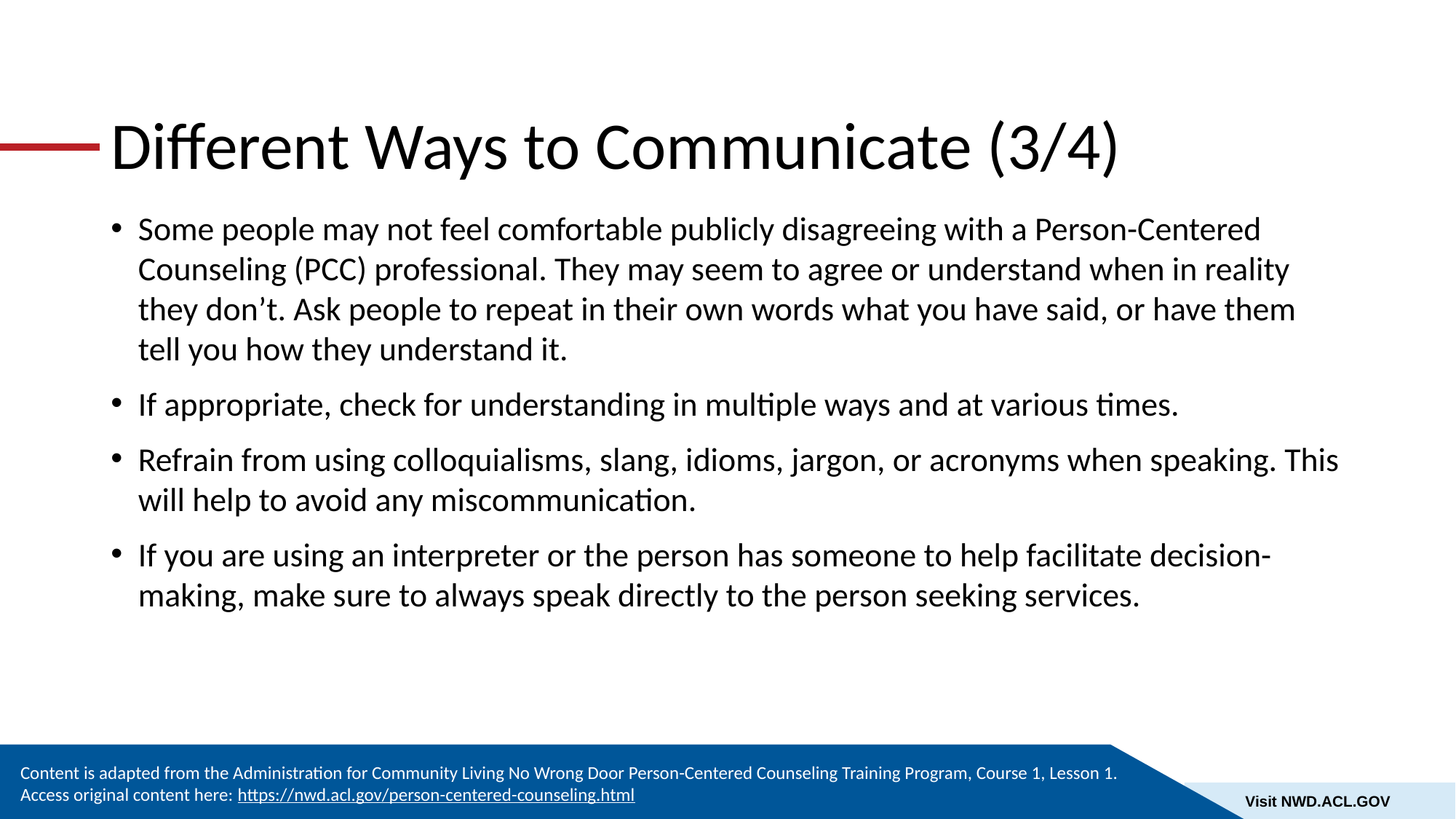

# Different Ways to Communicate (3/4)
Some people may not feel comfortable publicly disagreeing with a Person-Centered Counseling (PCC) professional. They may seem to agree or understand when in reality they don’t. Ask people to repeat in their own words what you have said, or have them tell you how they understand it.
If appropriate, check for understanding in multiple ways and at various times.
Refrain from using colloquialisms, slang, idioms, jargon, or acronyms when speaking. This will help to avoid any miscommunication.
If you are using an interpreter or the person has someone to help facilitate decision-making, make sure to always speak directly to the person seeking services.